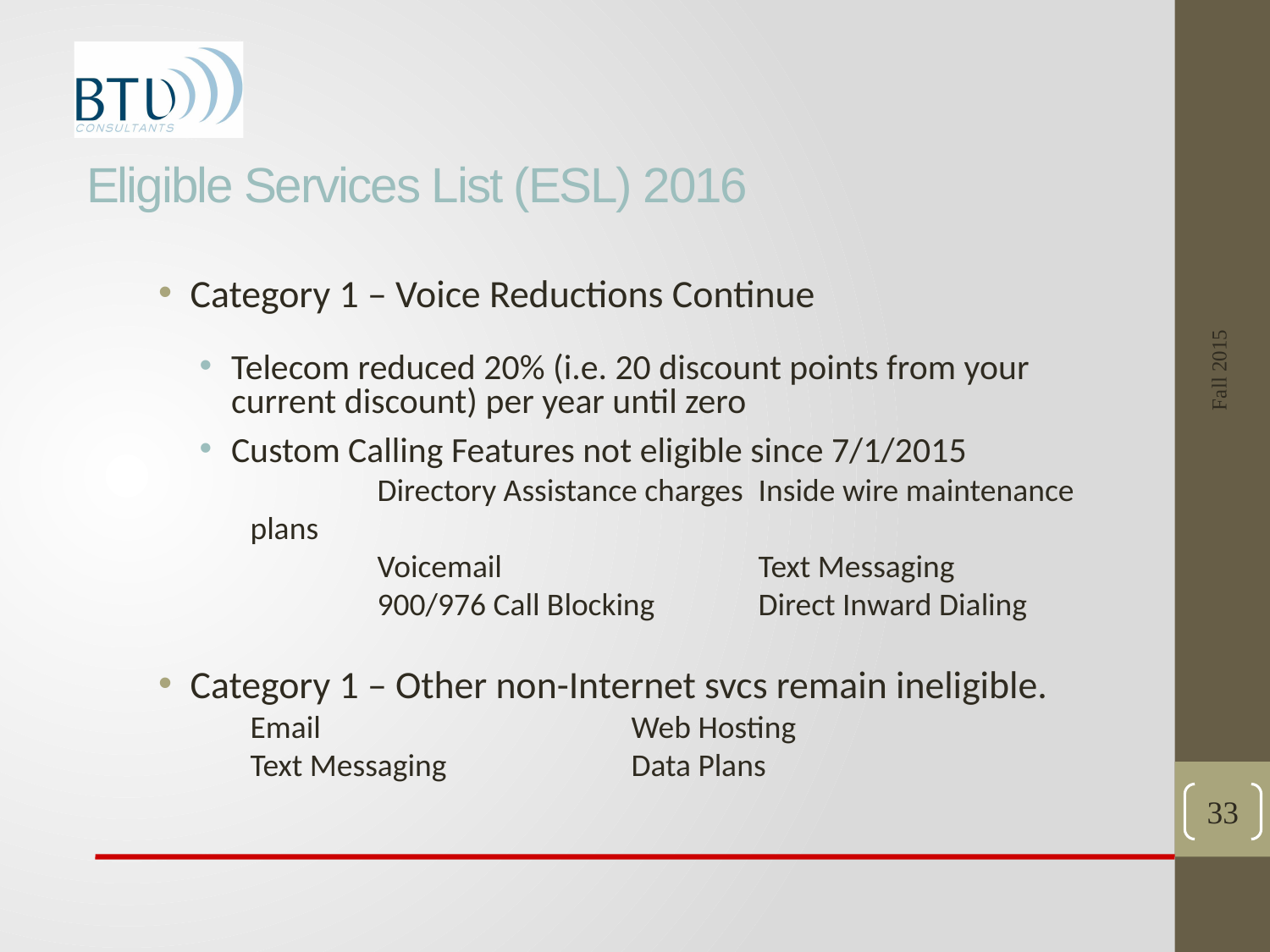

# Eligible Services List (ESL) 2016

Category 1 – Voice Reductions Continue

Telecom reduced 20% (i.e. 20 discount points from your current discount) per year until zero
Custom Calling Features not eligible since 7/1/2015
	Directory Assistance charges	Inside wire maintenance plans
	Voicemail			Text Messaging
	900/976 Call Blocking	Direct Inward Dialing

Category 1 – Other non-Internet svcs remain ineligible.
Email			Web Hosting
Text Messaging		Data Plans

Fall 2015
33